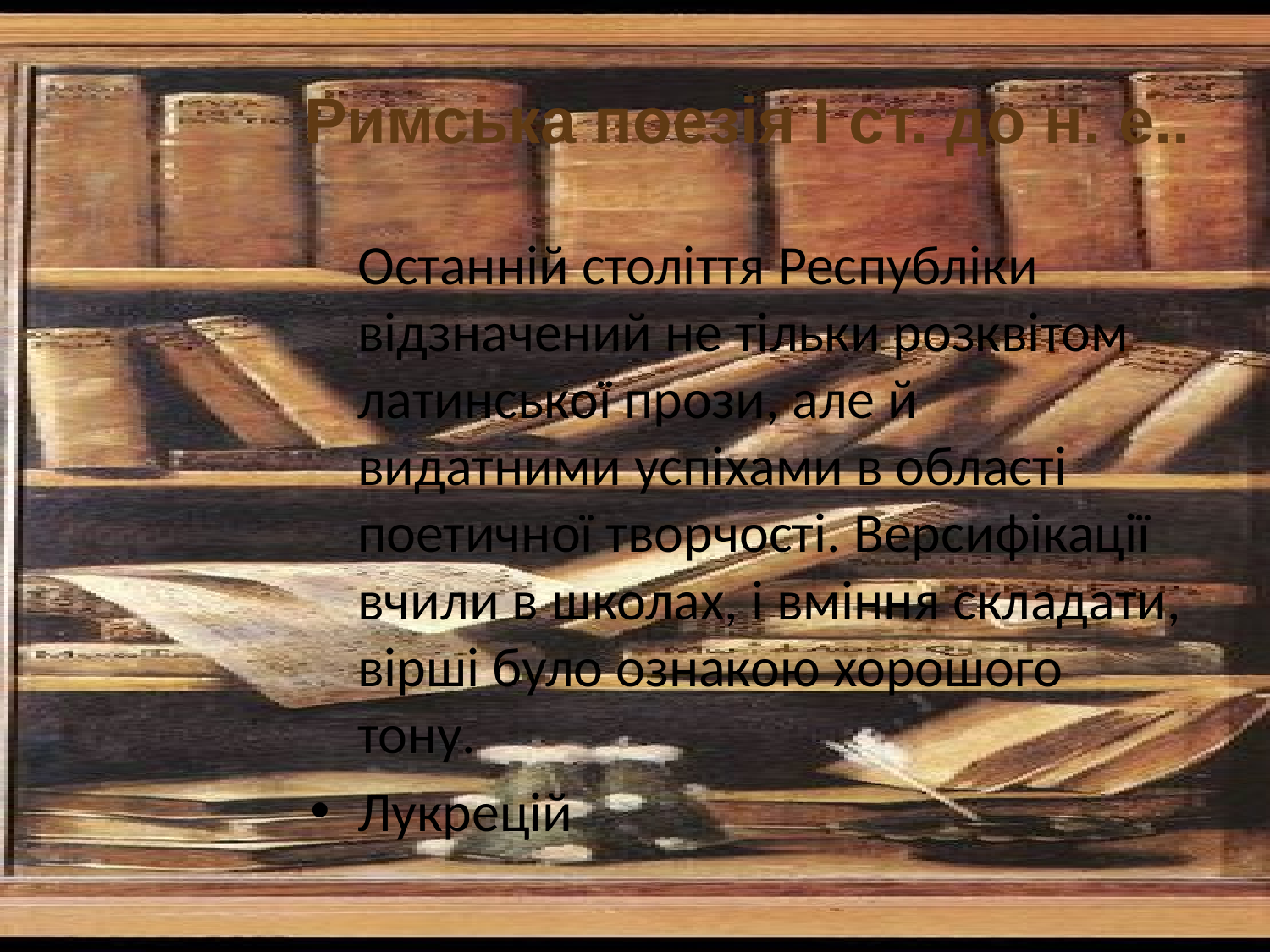

# Римська поезія I ст. до н. е..
	Останній століття Республіки відзначений не тільки розквітом латинської прози, але й видатними успіхами в області поетичної творчості. Версифікації вчили в школах, і вміння складати, вірші було ознакою хорошого тону.
Лукрецій